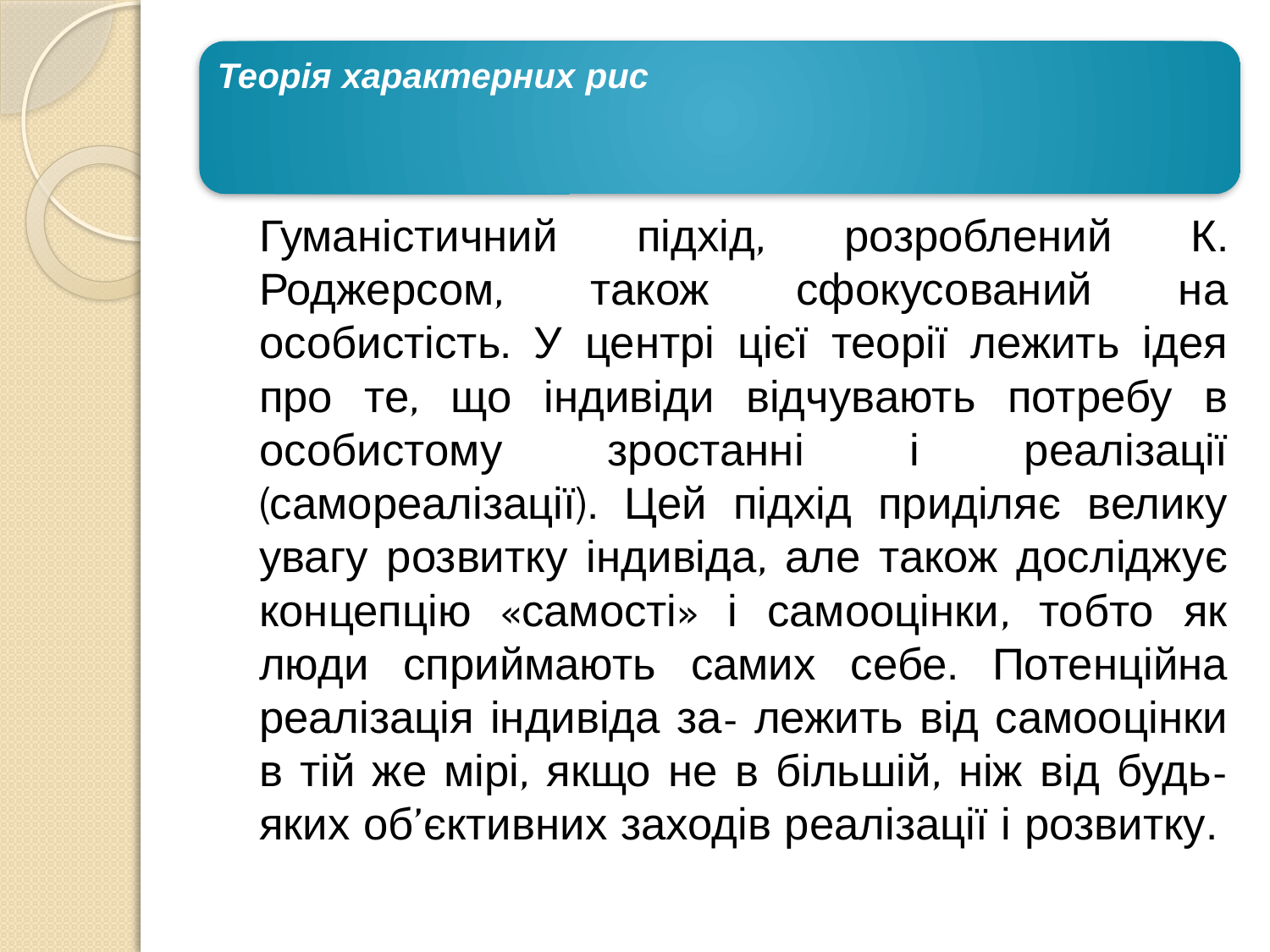

Теорія характерних рис
		Гуманістичний підхід, розроблений К. Роджерсом, також сфокусований на особистість. У центрі цієї теорії лежить ідея про те, що індивіди відчувають потребу в особистому зростанні і реалізації (самореалізації). Цей підхід приділяє велику увагу розвитку індивіда, але також досліджує концепцію «самості» і самооцінки, тобто як люди сприймають самих себе. Потенційна реалізація індивіда за- лежить від самооцінки в тій же мірі, якщо не в більшій, ніж від будь-яких об’єктивних заходів реалізації і розвитку.